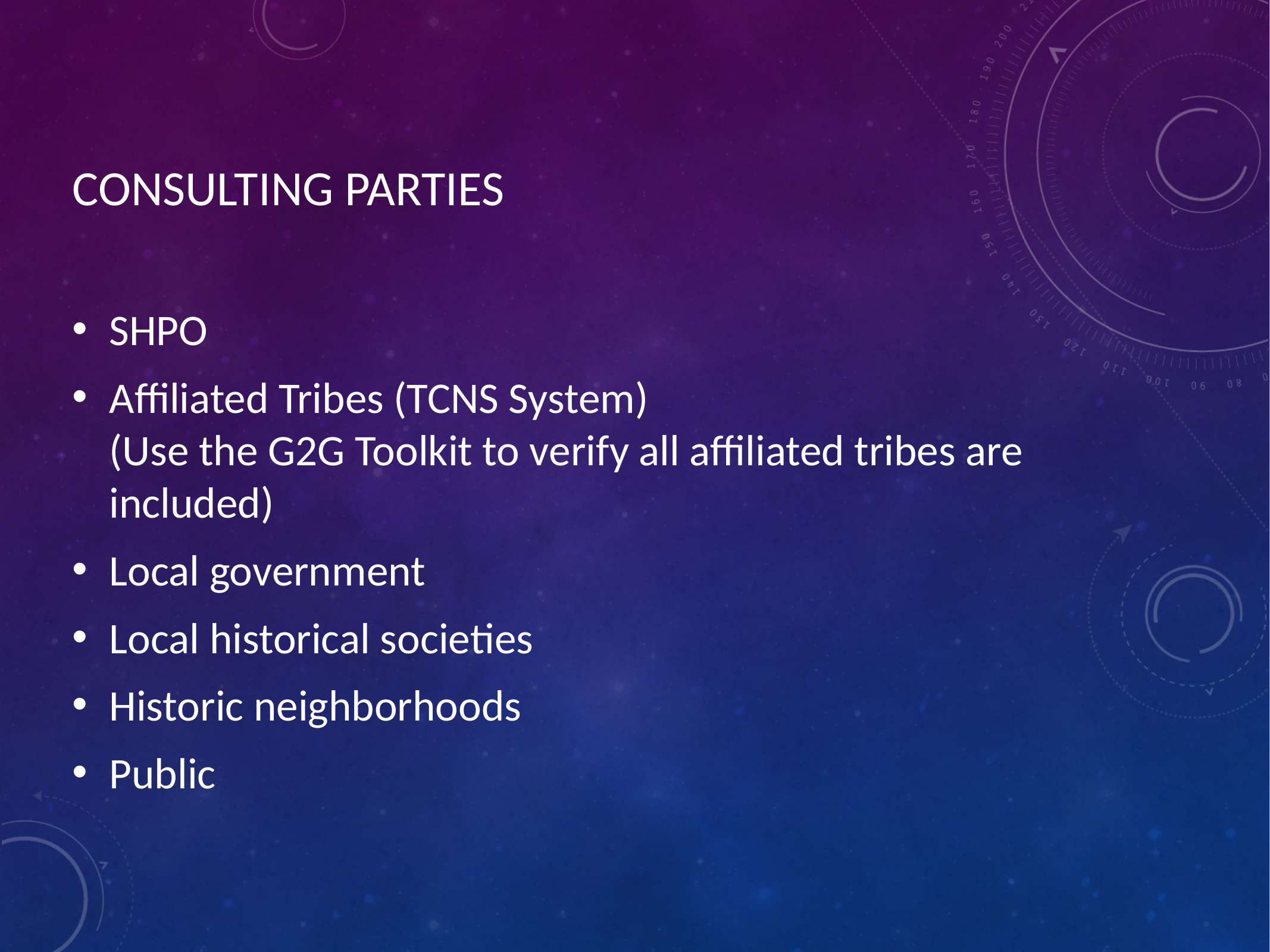

# CONSULTING PARTIES
SHPO
Affiliated Tribes (TCNS System)
(Use the G2G Toolkit to verify all affiliated tribes are included)
Local government
Local historical societies
Historic neighborhoods
Public